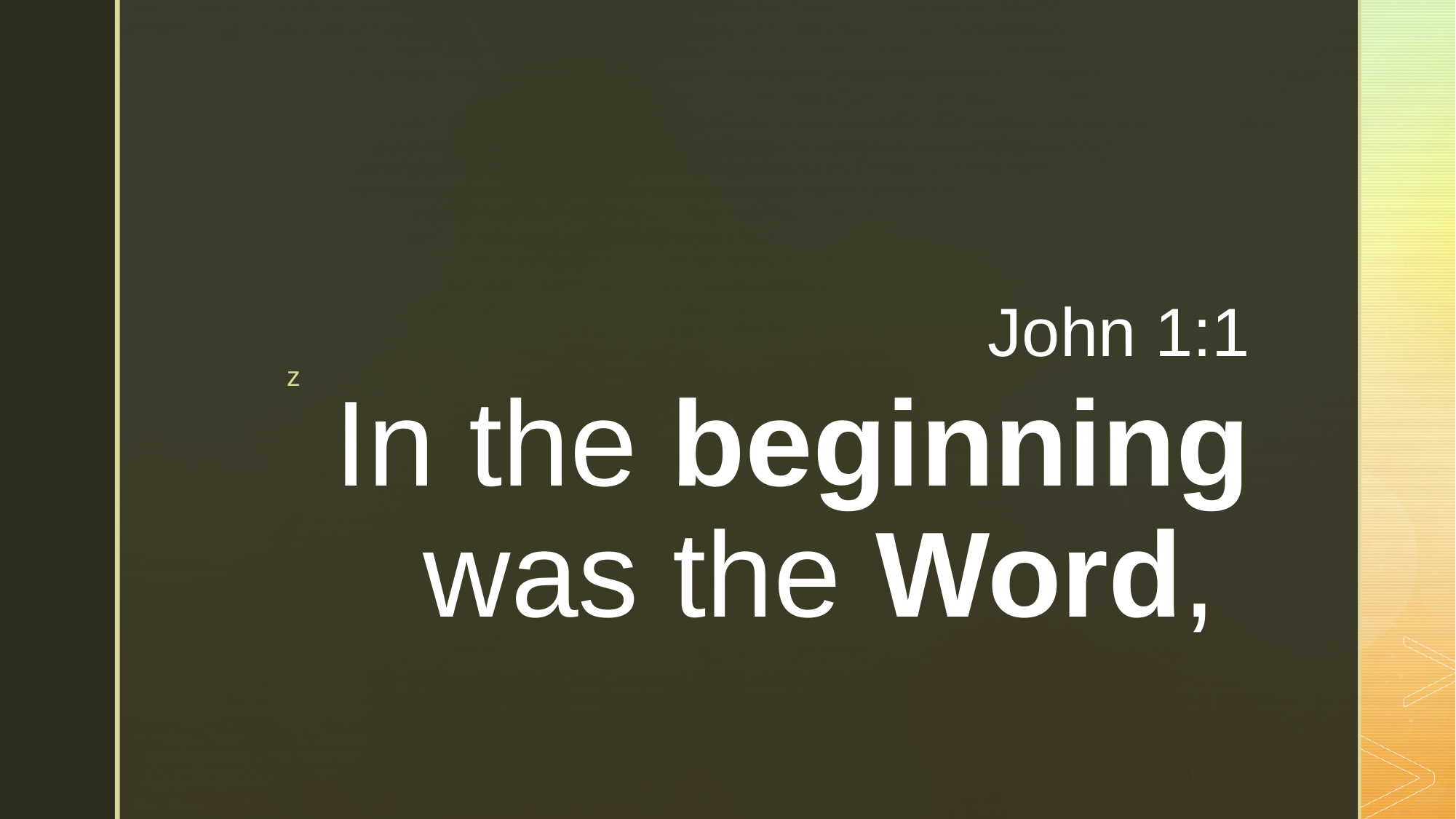

John 1:1
# In the beginning was the Word,